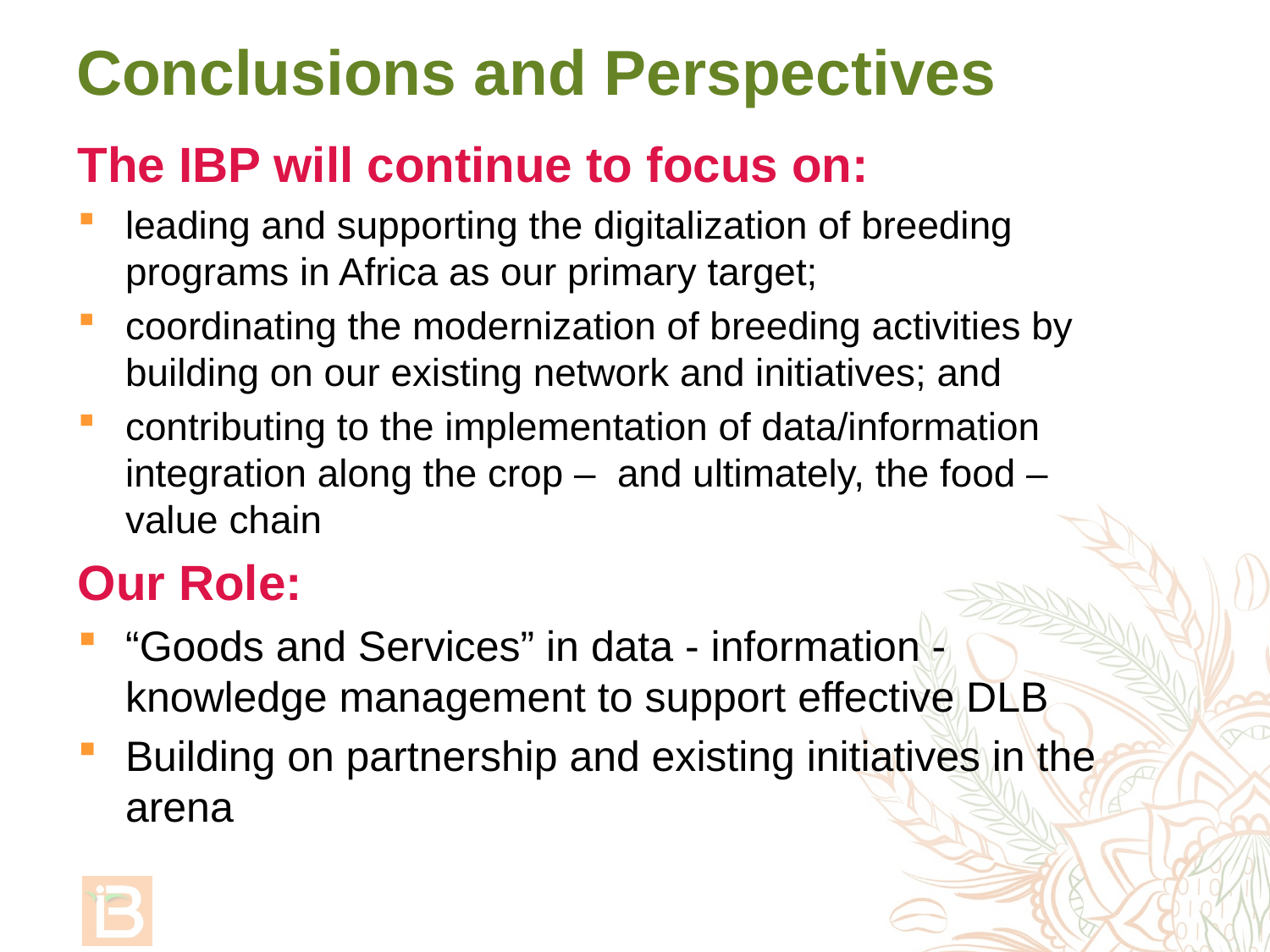

# Conclusions and Perspectives
The IBP will continue to focus on:
leading and supporting the digitalization of breeding programs in Africa as our primary target;
coordinating the modernization of breeding activities by building on our existing network and initiatives; and
contributing to the implementation of data/information integration along the crop –  and ultimately, the food – value chain
Our Role:
“Goods and Services” in data - information - knowledge management to support effective DLB
Building on partnership and existing initiatives in the arena